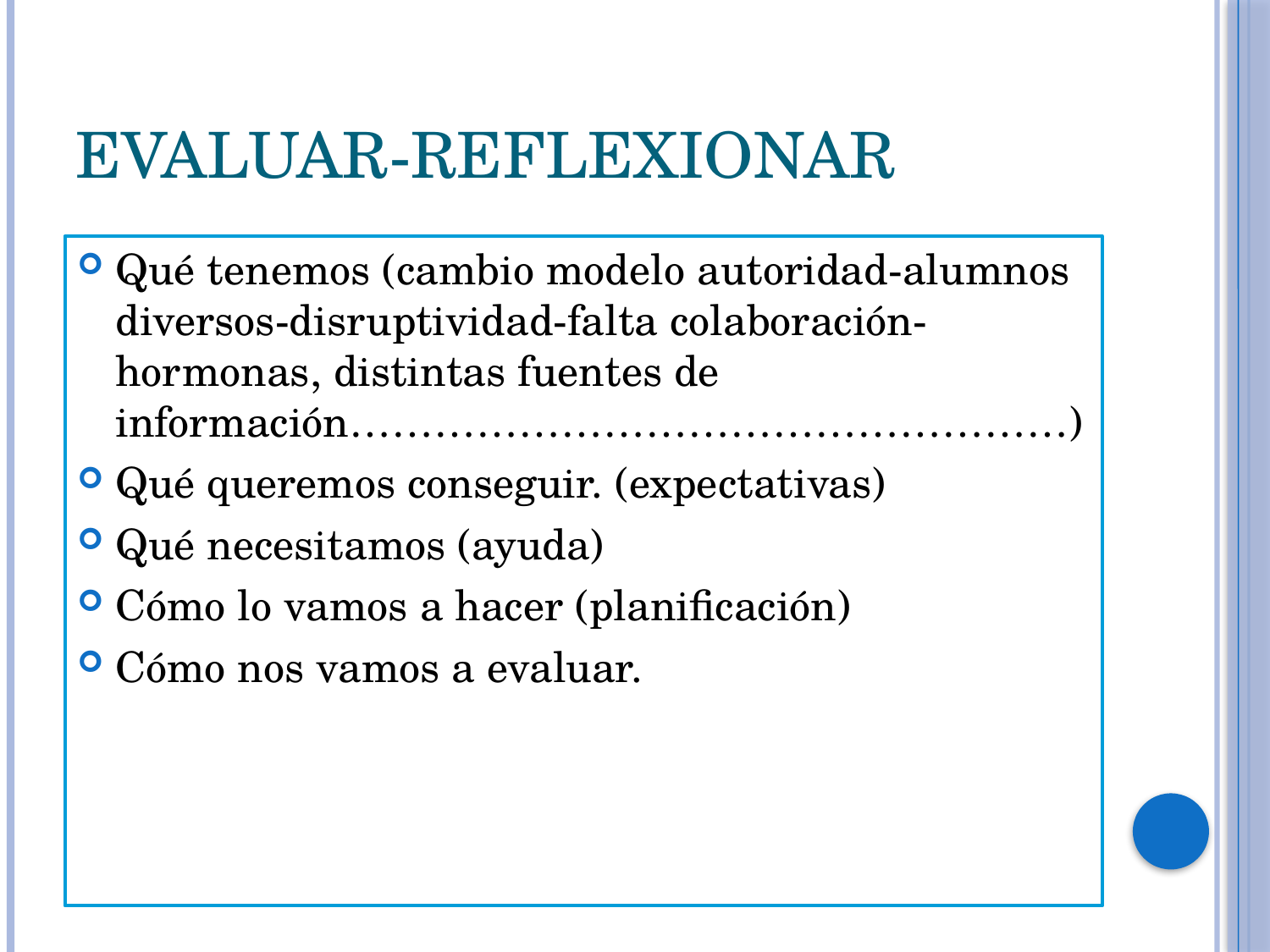

# Evaluar-reflexionar
Qué tenemos (cambio modelo autoridad-alumnos diversos-disruptividad-falta colaboración-hormonas, distintas fuentes de información……………………………………………)
Qué queremos conseguir. (expectativas)
Qué necesitamos (ayuda)
Cómo lo vamos a hacer (planificación)
Cómo nos vamos a evaluar.